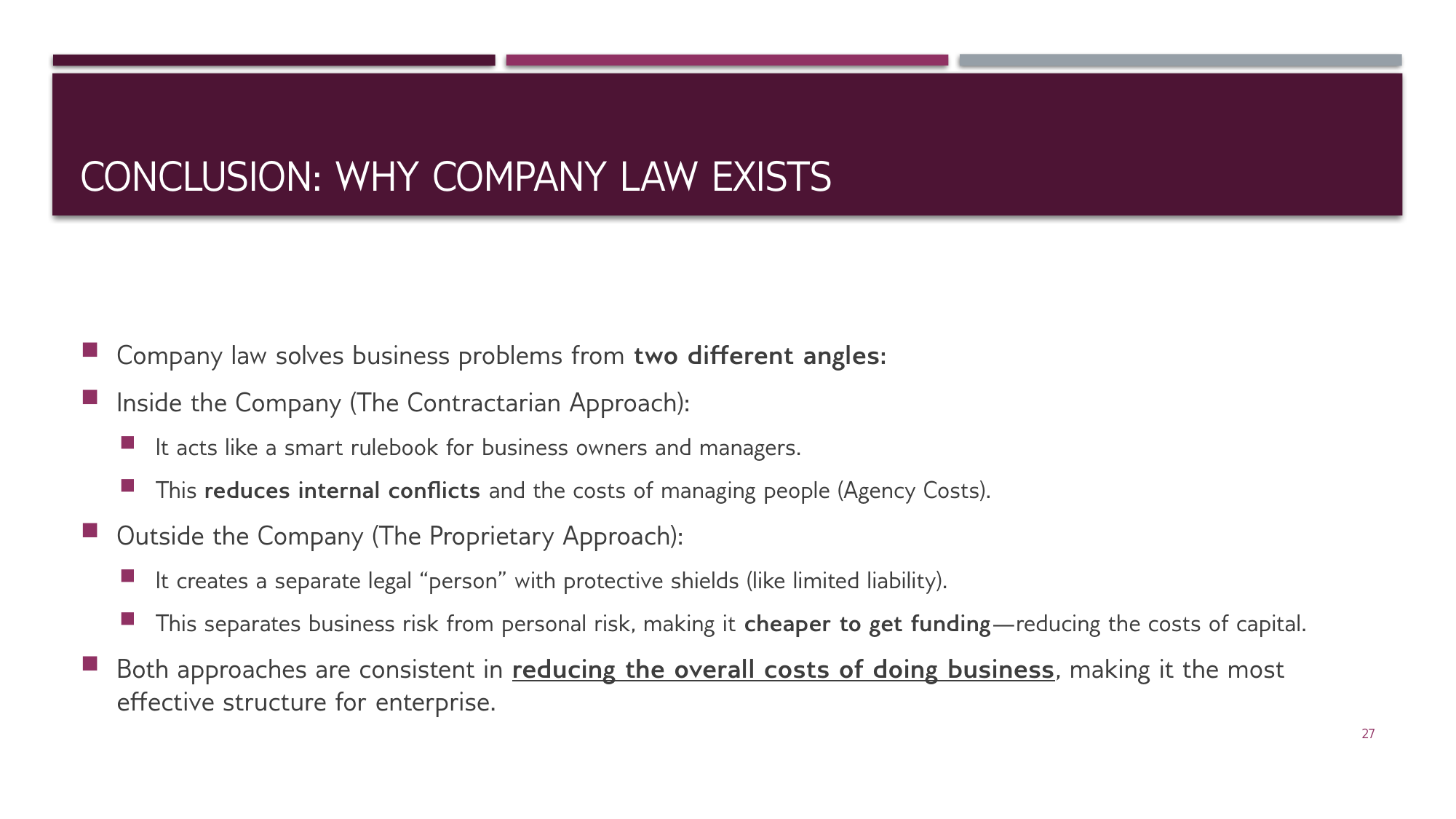

# Conclusion: Why Company Law Exists
Company law solves business problems from two different angles:
Inside the Company (The Contractarian Approach):
It acts like a smart rulebook for business owners and managers.
This reduces internal conflicts and the costs of managing people (Agency Costs).
Outside the Company (The Proprietary Approach):
It creates a separate legal “person” with protective shields (like limited liability).
This separates business risk from personal risk, making it cheaper to get funding—reducing the costs of capital.
Both approaches are consistent in reducing the overall costs of doing business, making it the most effective structure for enterprise.
27